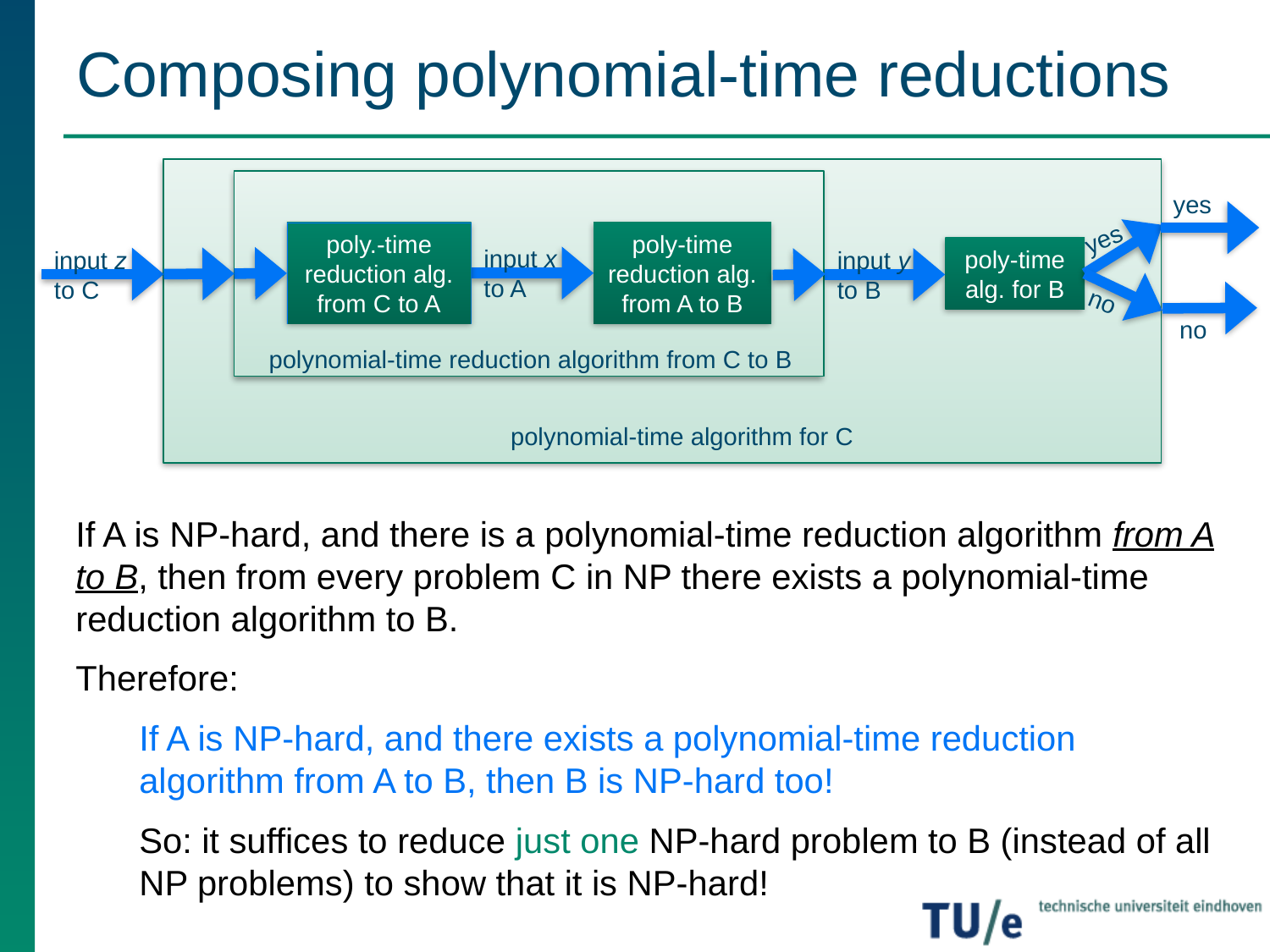

# Composing polynomial-time reductions

yes
yes
poly-time reduction alg. from A to B
poly.-time reduction alg. from C to A
input x to A
poly-time alg. for B
input z to C
input y to B
no
no
polynomial-time reduction algorithm from C to B
polynomial-time algorithm for C
If A is NP-hard, and there is a polynomial-time reduction algorithm from A to B, then from every problem C in NP there exists a polynomial-time reduction algorithm to B.
Therefore:
If A is NP-hard, and there exists a polynomial-time reduction algorithm from A to B, then B is NP-hard too!
So: it suffices to reduce just one NP-hard problem to B (instead of all NP problems) to show that it is NP-hard!